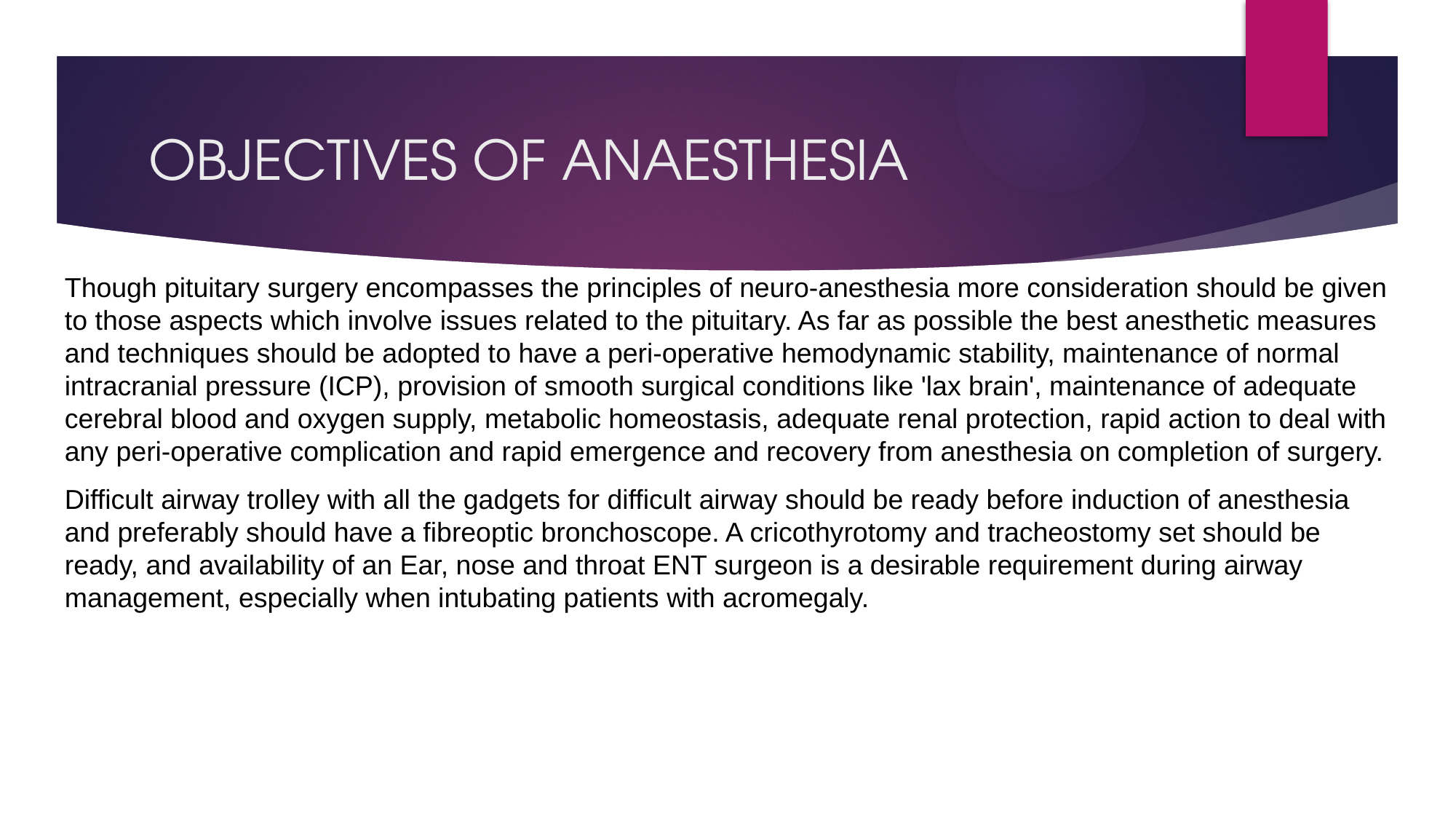

# OBJECTIVES OF ANAESTHESIA
Though pituitary surgery encompasses the principles of neuro-anesthesia more consideration should be given to those aspects which involve issues related to the pituitary. As far as possible the best anesthetic measures and techniques should be adopted to have a peri-operative hemodynamic stability, maintenance of normal intracranial pressure (ICP), provision of smooth surgical conditions like 'lax brain', maintenance of adequate cerebral blood and oxygen supply, metabolic homeostasis, adequate renal protection, rapid action to deal with any peri-operative complication and rapid emergence and recovery from anesthesia on completion of surgery.
Difficult airway trolley with all the gadgets for difficult airway should be ready before induction of anesthesia and preferably should have a fibreoptic bronchoscope. A cricothyrotomy and tracheostomy set should be ready, and availability of an Ear, nose and throat ENT surgeon is a desirable requirement during airway management, especially when intubating patients with acromegaly.